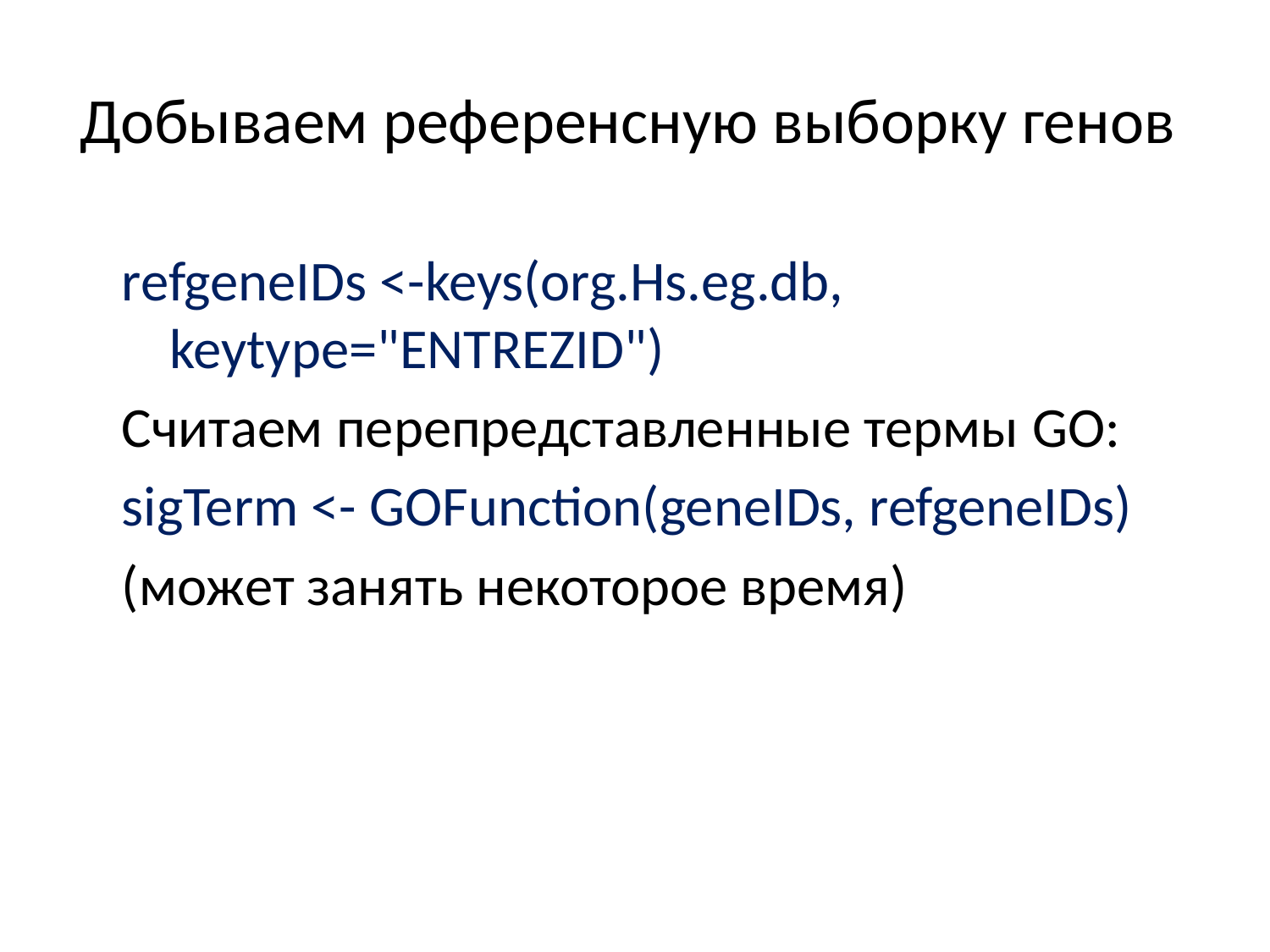

# Добываем референсную выборку генов
refgeneIDs <-keys(org.Hs.eg.db, keytype="ENTREZID")
Считаем перепредставленные термы GO:
sigTerm <- GOFunction(geneIDs, refgeneIDs)
(может занять некоторое время)